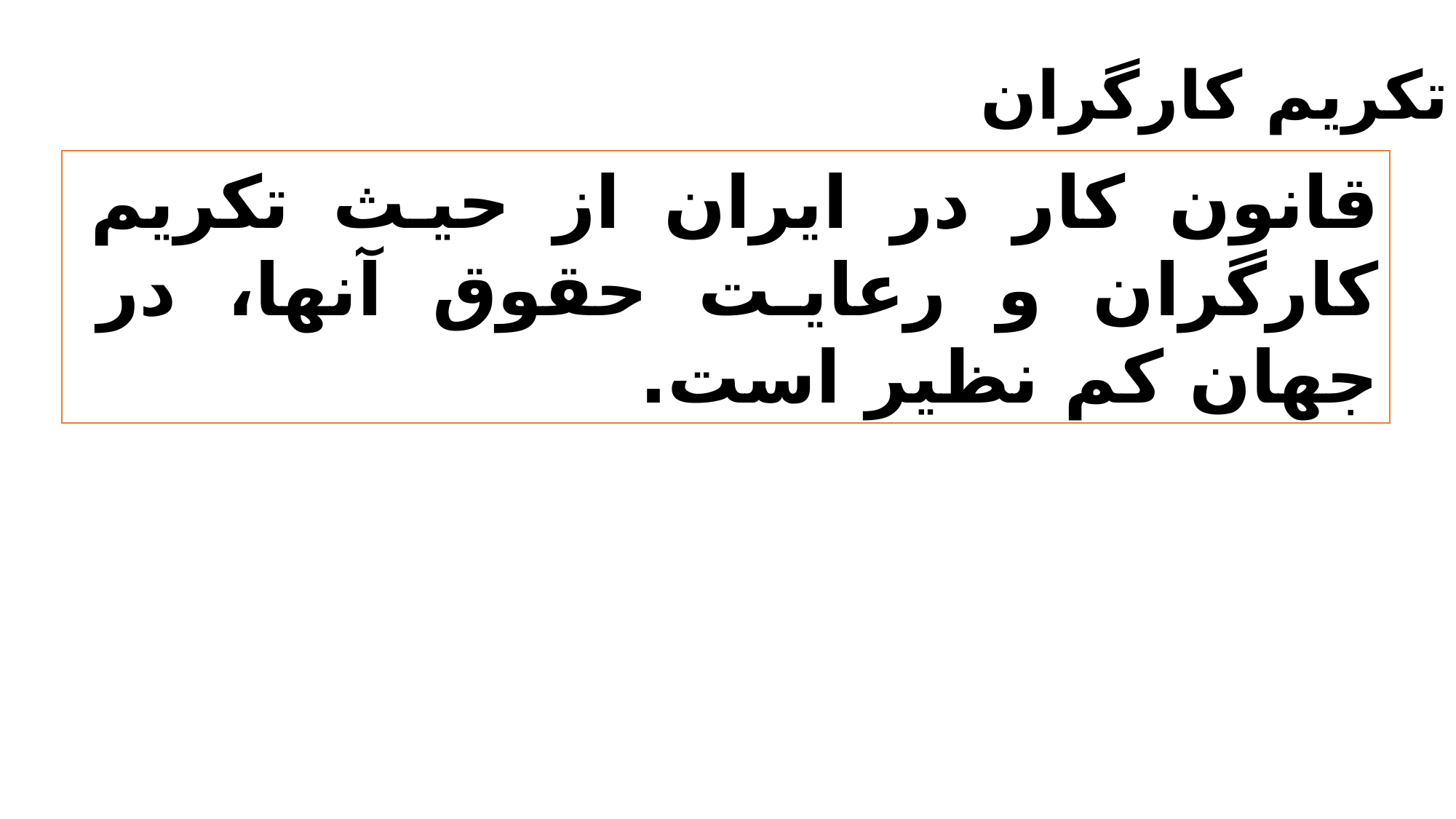

تکریم کارگران
قانون کار در ایران از حیث تکریم کارگران و رعایت حقوق آنها، در جهان کم نظیر است.